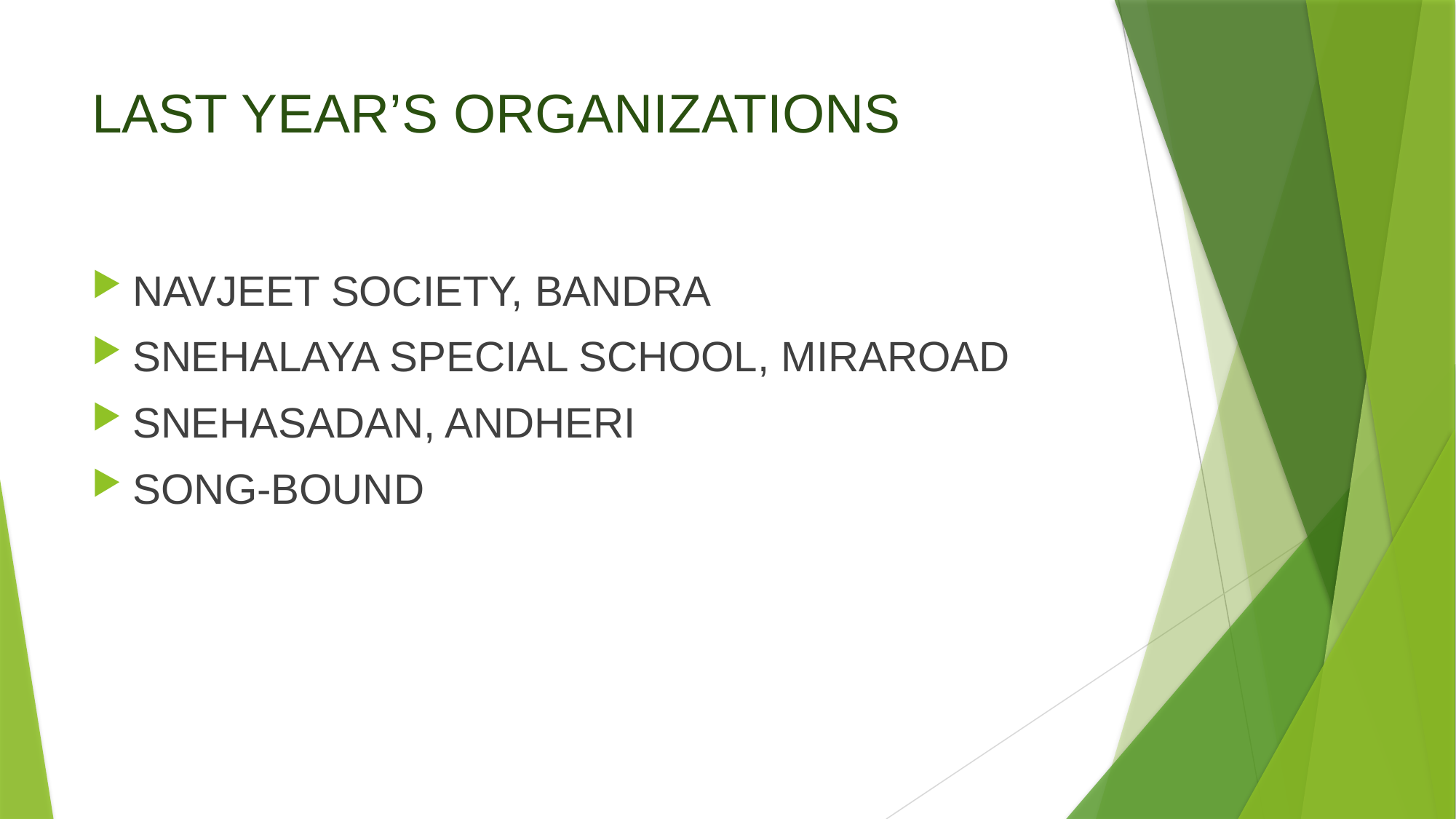

# LAST YEAR’S ORGANIZATIONS
NAVJEET SOCIETY, BANDRA
SNEHALAYA SPECIAL SCHOOL, MIRAROAD
SNEHASADAN, ANDHERI
SONG-BOUND